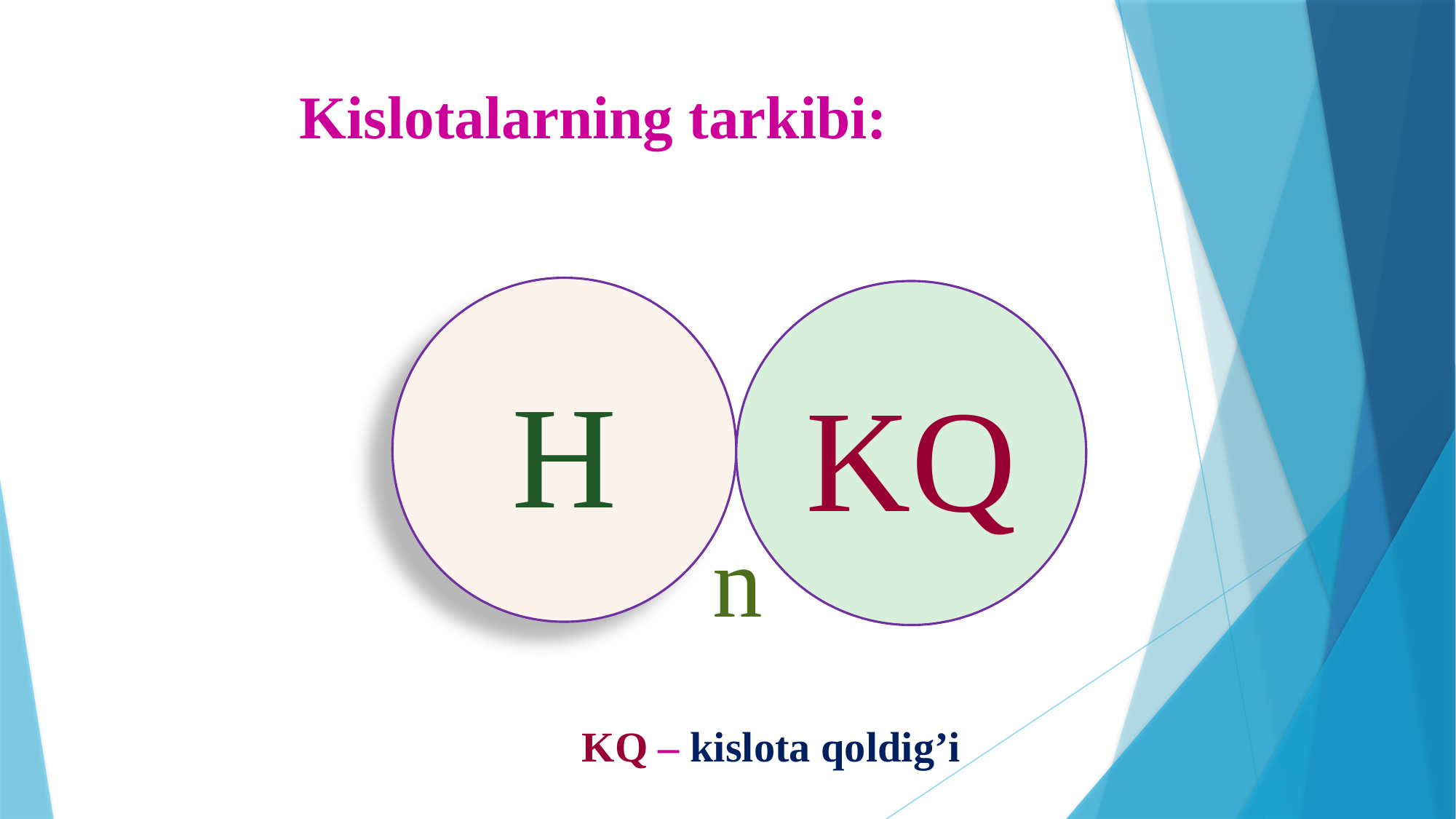

# Kislotalarning tarkibi:
H
KQ
n
KQ – kislota qoldig’i